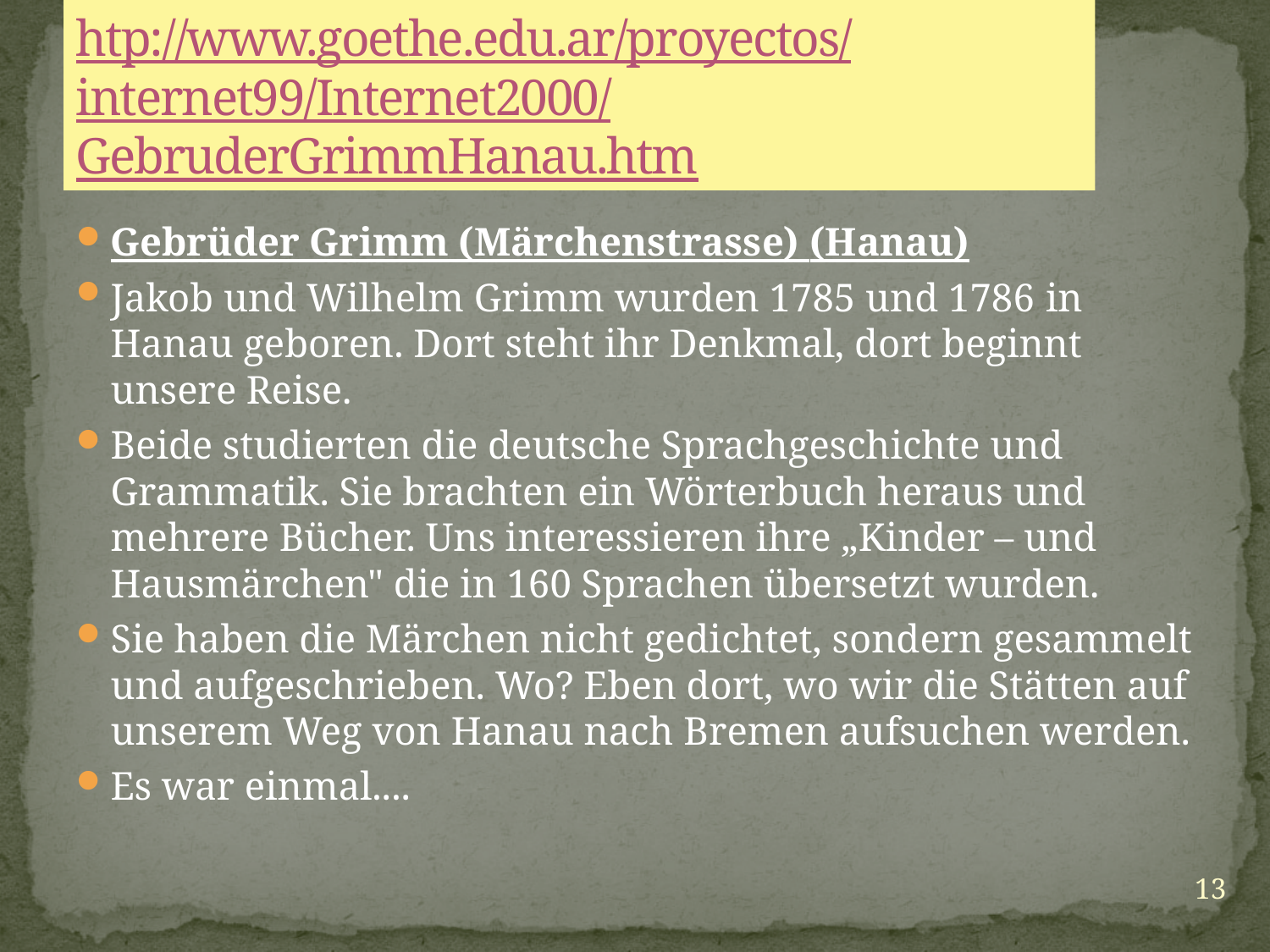

# htp://www.goethe.edu.ar/proyectos/internet99/Internet2000/GebruderGrimmHanau.htm
Gebrüder Grimm (Märchenstrasse) (Hanau)
Jakob und Wilhelm Grimm wurden 1785 und 1786 in Hanau geboren. Dort steht ihr Denkmal, dort beginnt unsere Reise.
Beide studierten die deutsche Sprachgeschichte und Grammatik. Sie brachten ein Wörterbuch heraus und mehrere Bücher. Uns interessieren ihre „Kinder – und Hausmärchen" die in 160 Sprachen übersetzt wurden.
Sie haben die Märchen nicht gedichtet, sondern gesammelt und aufgeschrieben. Wo? Eben dort, wo wir die Stätten auf unserem Weg von Hanau nach Bremen aufsuchen werden.
Es war einmal....

13